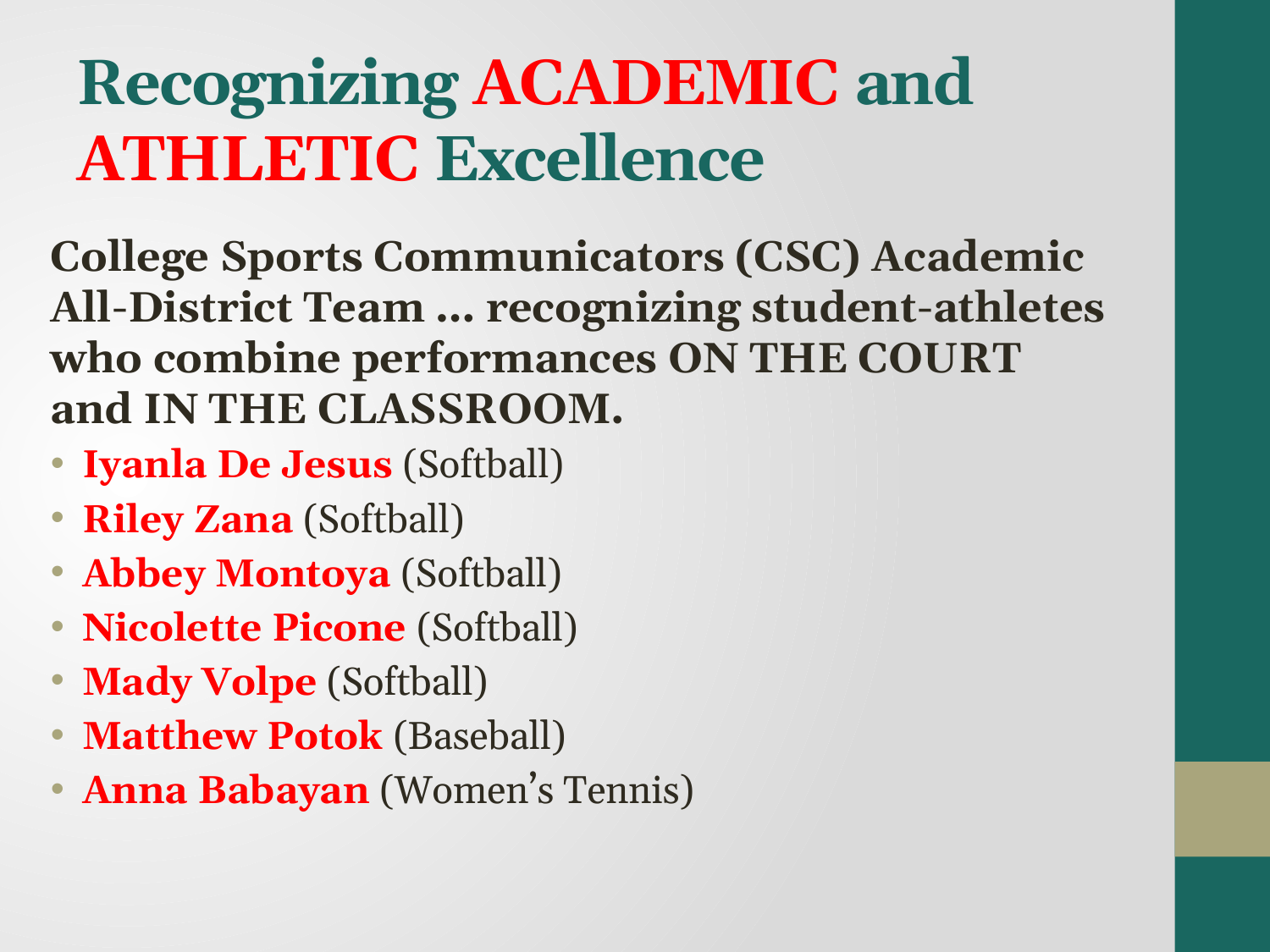

# Recognizing ACADEMIC and ATHLETIC Excellence
College Sports Communicators (CSC) Academic All-District Team … recognizing student-athletes who combine performances ON THE COURT and IN THE CLASSROOM.
Iyanla De Jesus (Softball)
Riley Zana (Softball)
Abbey Montoya (Softball)
Nicolette Picone (Softball)
Mady Volpe (Softball)
Matthew Potok (Baseball)
Anna Babayan (Women’s Tennis)